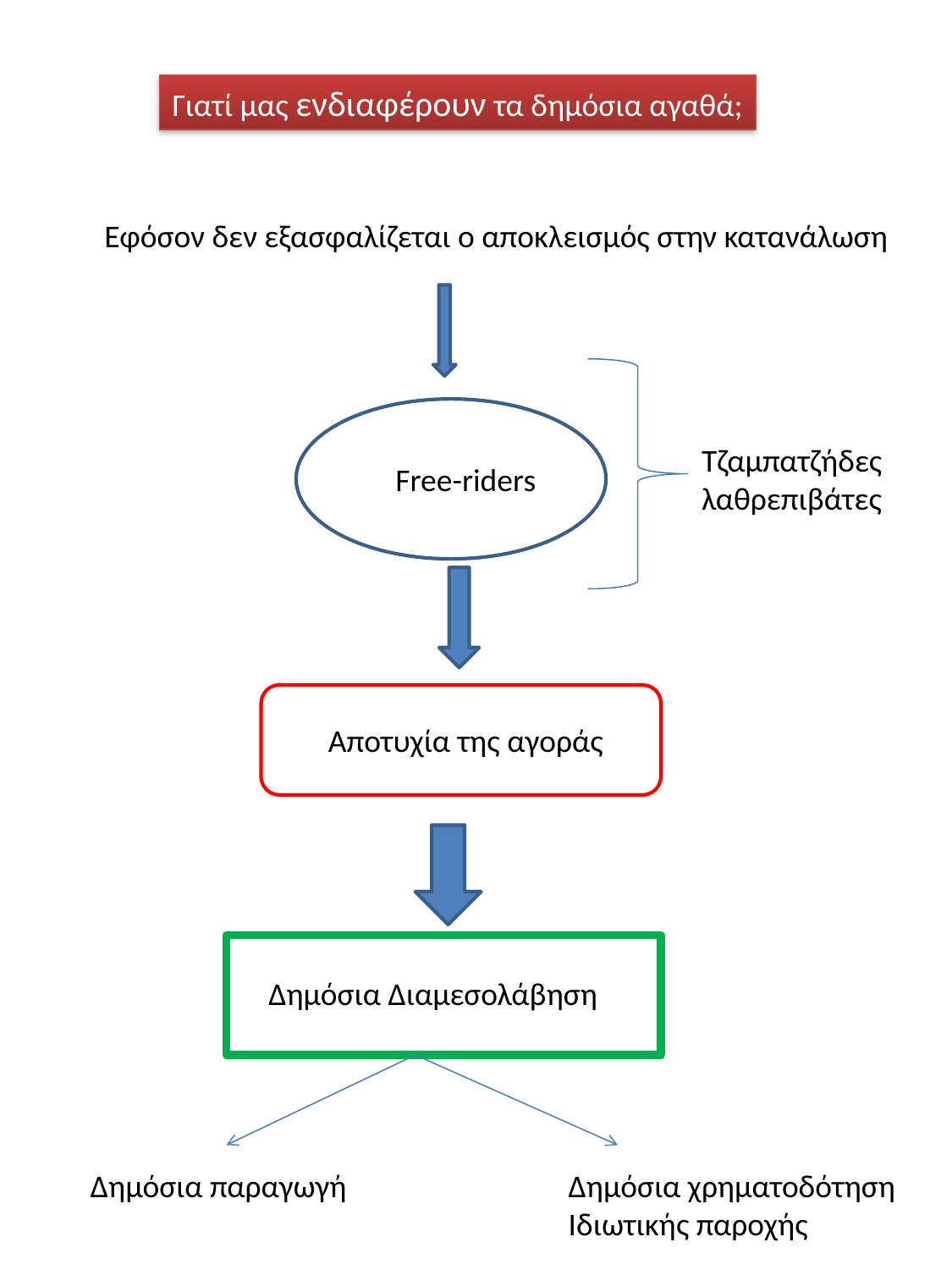

Γιατί μας ενδιαφέρουν τα δημόσια αγαθά;
Εφόσον δεν εξασφαλίζεται ο αποκλεισμός στην κατανάλωση

Τζαμπατζήδες
λαθρεπιβάτες
Free-riders

Αποτυχία της αγοράς

Δημόσια Διαμεσολάβηση
Δημόσια παραγωγή
Δημόσια χρηματοδότηση
Ιδιωτικής παροχής